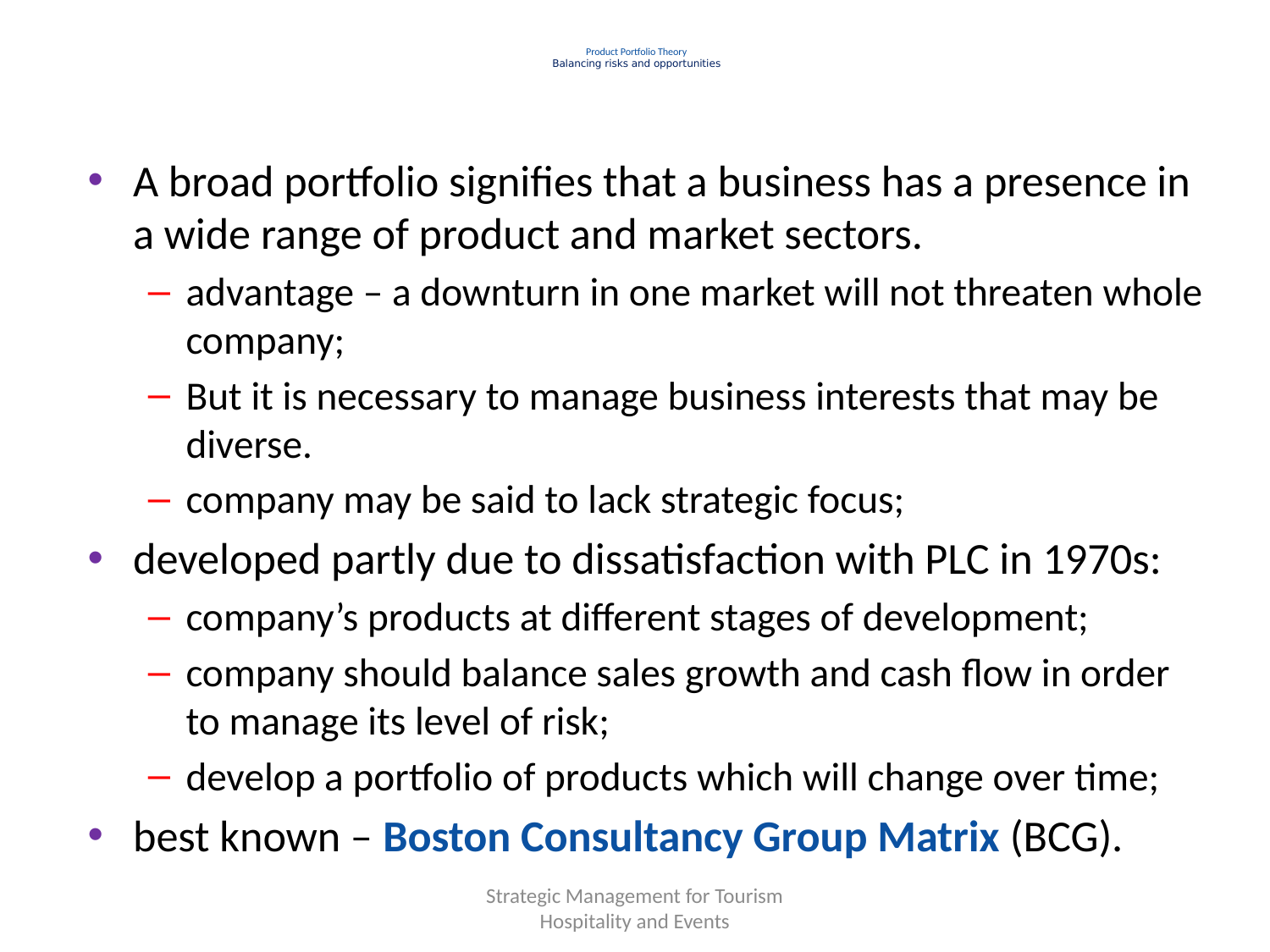

# Product Portfolio Theory Balancing risks and opportunities
A broad portfolio signifies that a business has a presence in a wide range of product and market sectors.
advantage – a downturn in one market will not threaten whole company;
But it is necessary to manage business interests that may be diverse.
company may be said to lack strategic focus;
developed partly due to dissatisfaction with PLC in 1970s:
company’s products at different stages of development;
company should balance sales growth and cash flow in order to manage its level of risk;
develop a portfolio of products which will change over time;
best known – Boston Consultancy Group Matrix (BCG).
Strategic Management for Tourism Hospitality and Events